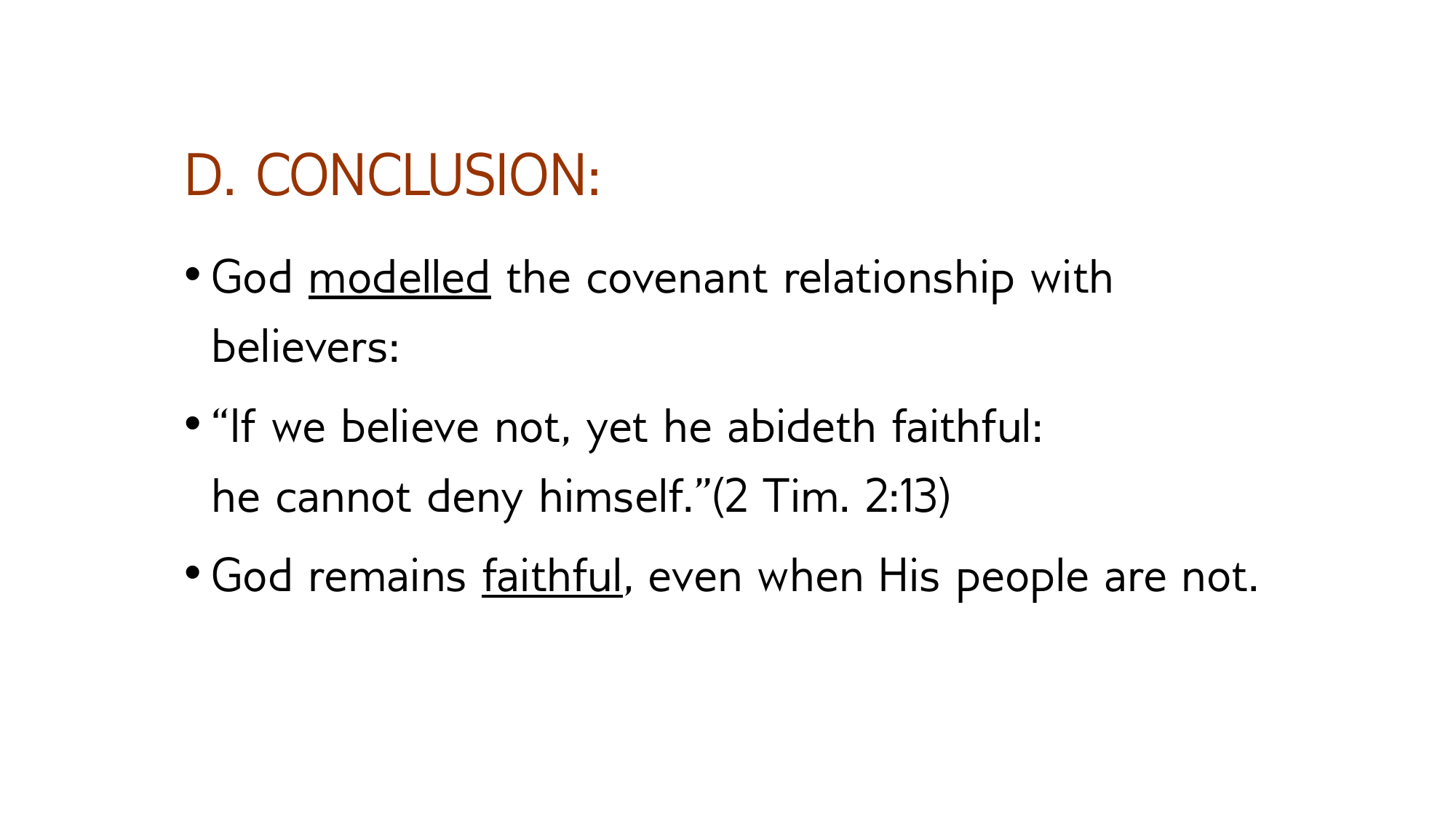

# D. CONCLUSION:
God modelled the covenant relationship with believers:
“If we believe not, yet he abideth faithful:
he cannot deny himself.”(2 Tim. 2:13)
God remains faithful, even when His people are not.
Rev (Dr) Jonathan Ang